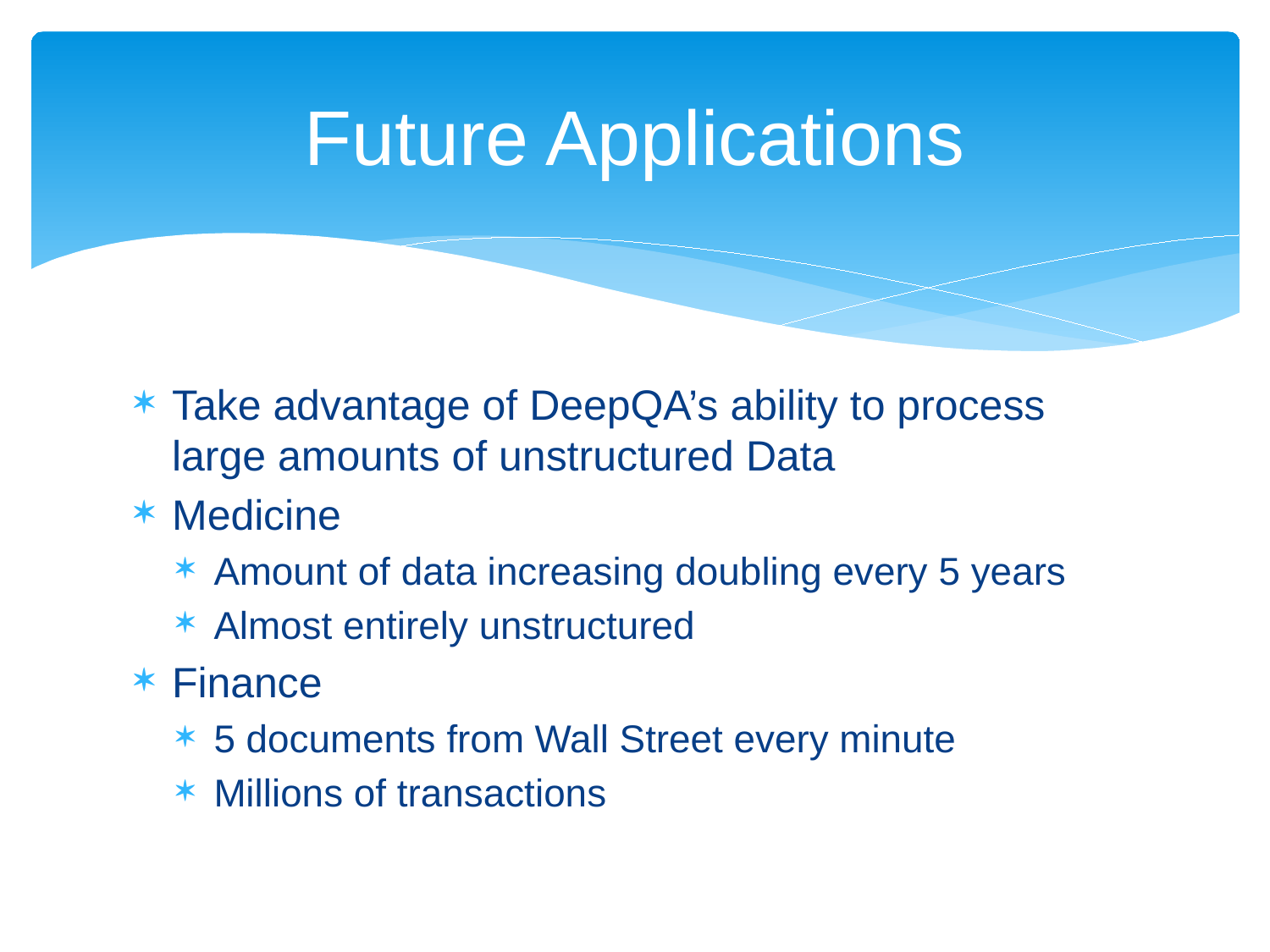

# Future Applications
Take advantage of DeepQA’s ability to process large amounts of unstructured Data
Medicine
Amount of data increasing doubling every 5 years
Almost entirely unstructured
Finance
5 documents from Wall Street every minute
Millions of transactions